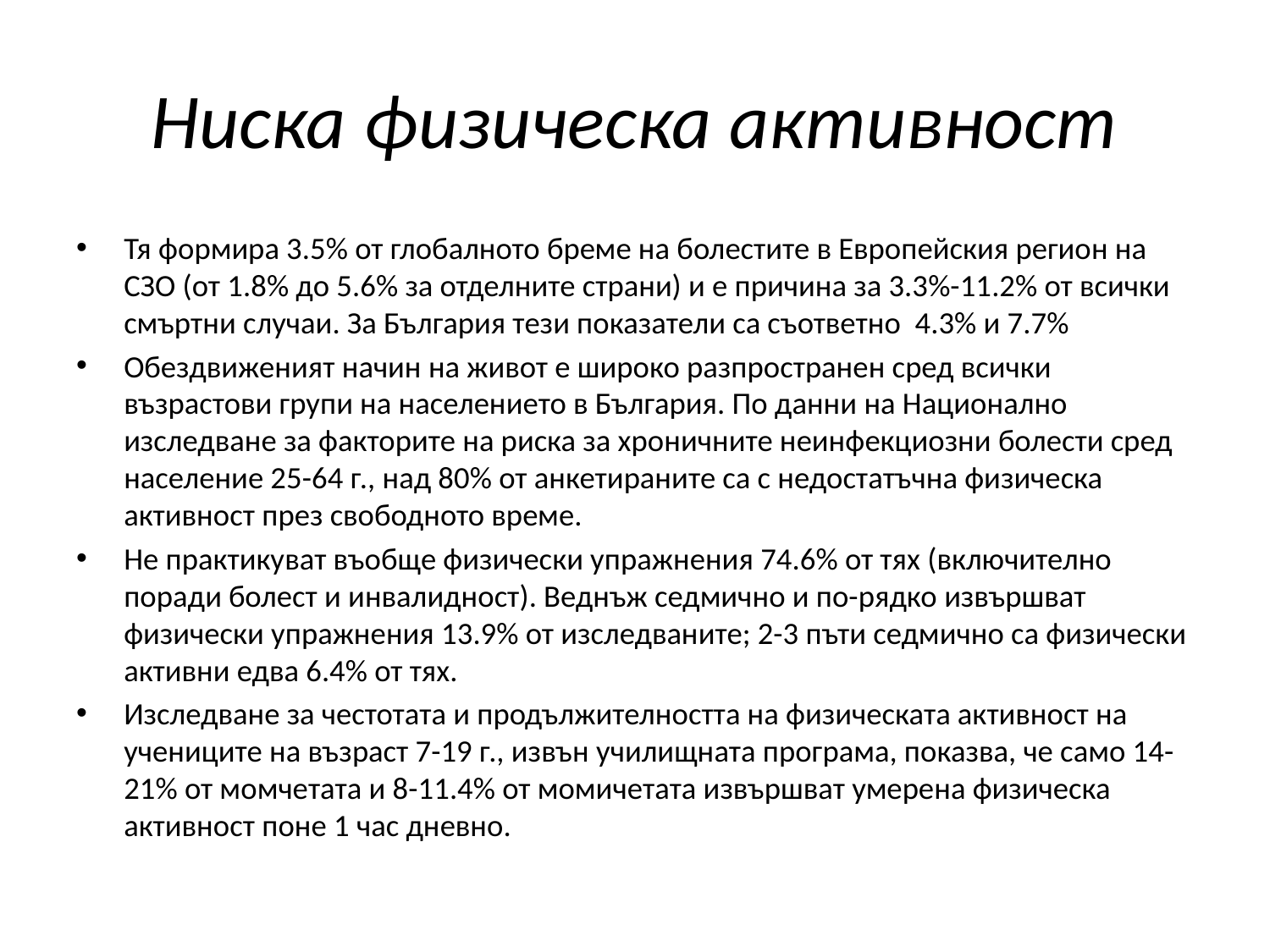

# Ниска физическа активност
Тя формира 3.5% от глобалното бреме на болестите в Европейския регион на СЗО (от 1.8% до 5.6% за отделните страни) и е причина за 3.3%-11.2% от всички смъртни случаи. За България тези показатели са съответно  4.3% и 7.7%
Обездвиженият начин на живот е широко разпространен сред всички възрастови групи на населението в България. По данни на Национално изследване за факторите на риска за хроничните неинфекциозни болести сред население 25-64 г., над 80% от анкетираните са с недостатъчна физическа активност през свободното време.
Не практикуват въобще физически упражнения 74.6% от тях (включително поради болест и инвалидност). Веднъж седмично и по-рядко извършват физически упражнения 13.9% от изследваните; 2-3 пъти седмично са физически активни едва 6.4% от тях.
Изследване за честотата и продължителността на физическата активност на учениците на възраст 7-19 г., извън училищната програма, показва, че само 14-21% от момчетата и 8-11.4% от момичетата извършват умерена физическа активност поне 1 час дневно.